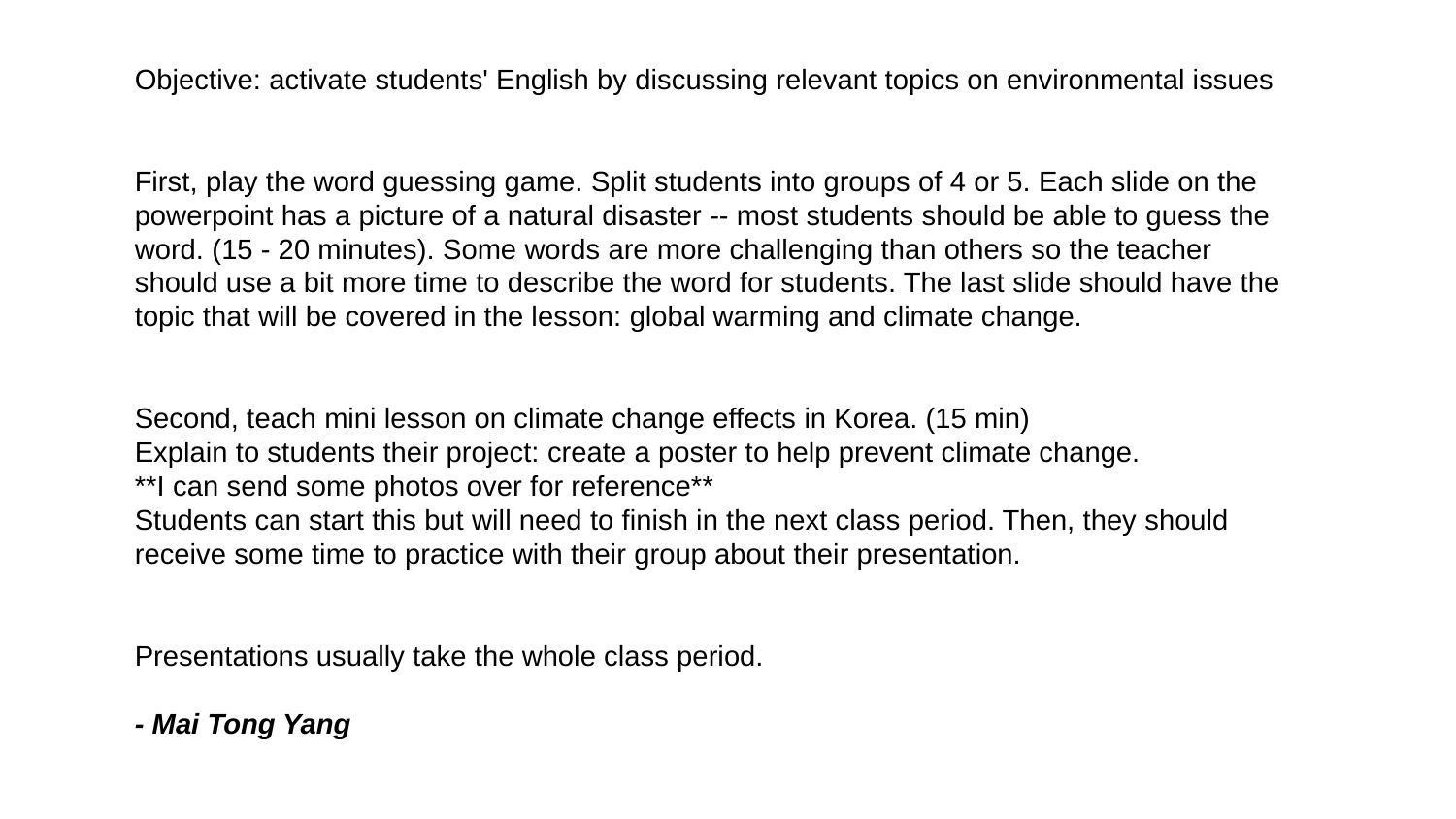

Objective: activate students' English by discussing relevant topics on environmental issues

First, play the word guessing game. Split students into groups of 4 or 5. Each slide on the powerpoint has a picture of a natural disaster -- most students should be able to guess the word. (15 - 20 minutes). Some words are more challenging than others so the teacher should use a bit more time to describe the word for students. The last slide should have the topic that will be covered in the lesson: global warming and climate change.

Second, teach mini lesson on climate change effects in Korea. (15 min)
Explain to students their project: create a poster to help prevent climate change.
**I can send some photos over for reference**
Students can start this but will need to finish in the next class period. Then, they should receive some time to practice with their group about their presentation.

Presentations usually take the whole class period.

- Mai Tong Yang